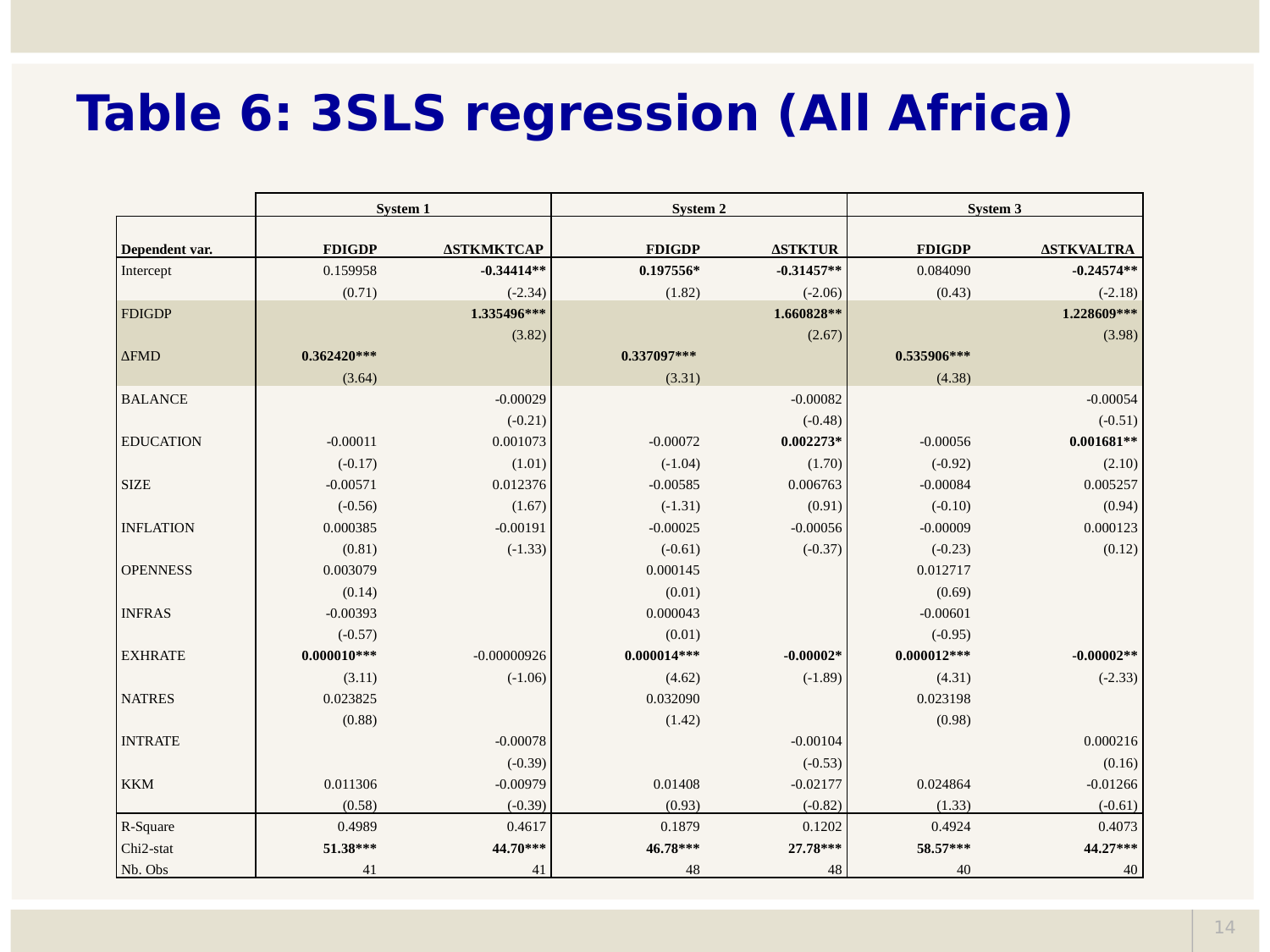

# Table 6: 3SLS regression (All Africa)
|  | System 1 |  | System 2 |  | System 3 |  |
| --- | --- | --- | --- | --- | --- | --- |
| Dependent var. | FDIGDP | ∆STKMKTCAP | FDIGDP | ∆STKTUR | FDIGDP | ∆STKVALTRA |
| Intercept | 0.159958 | -0.34414\*\* | 0.197556\* | -0.31457\*\* | 0.084090 | -0.24574\*\* |
|  | (0.71) | (-2.34) | (1.82) | (-2.06) | (0.43) | (-2.18) |
| FDIGDP |  | 1.335496\*\*\* |  | 1.660828\*\* |  | 1.228609\*\*\* |
|  |  | (3.82) |  | (2.67) |  | (3.98) |
| ∆FMD | 0.362420\*\*\* |  | 0.337097\*\*\* |  | 0.535906\*\*\* |  |
|  | (3.64) |  | (3.31) |  | (4.38) |  |
| BALANCE |  | -0.00029 |  | -0.00082 |  | -0.00054 |
|  |  | (-0.21) |  | (-0.48) |  | (-0.51) |
| EDUCATION | -0.00011 | 0.001073 | -0.00072 | 0.002273\* | -0.00056 | 0.001681\*\* |
|  | (-0.17) | (1.01) | (-1.04) | (1.70) | (-0.92) | (2.10) |
| SIZE | -0.00571 | 0.012376 | -0.00585 | 0.006763 | -0.00084 | 0.005257 |
|  | (-0.56) | (1.67) | (-1.31) | (0.91) | (-0.10) | (0.94) |
| INFLATION | 0.000385 | -0.00191 | -0.00025 | -0.00056 | -0.00009 | 0.000123 |
|  | (0.81) | (-1.33) | (-0.61) | (-0.37) | (-0.23) | (0.12) |
| OPENNESS | 0.003079 |  | 0.000145 |  | 0.012717 |  |
|  | (0.14) |  | (0.01) |  | (0.69) |  |
| INFRAS | -0.00393 |  | 0.000043 |  | -0.00601 |  |
|  | (-0.57) |  | (0.01) |  | (-0.95) |  |
| EXHRATE | 0.000010\*\*\* | -0.00000926 | 0.000014\*\*\* | -0.00002\* | 0.000012\*\*\* | -0.00002\*\* |
|  | (3.11) | (-1.06) | (4.62) | (-1.89) | (4.31) | (-2.33) |
| NATRES | 0.023825 |  | 0.032090 |  | 0.023198 |  |
|  | (0.88) |  | (1.42) |  | (0.98) |  |
| INTRATE |  | -0.00078 |  | -0.00104 |  | 0.000216 |
|  |  | (-0.39) |  | (-0.53) |  | (0.16) |
| KKM | 0.011306 | -0.00979 | 0.01408 | -0.02177 | 0.024864 | -0.01266 |
|  | (0.58) | (-0.39) | (0.93) | (-0.82) | (1.33) | (-0.61) |
| R-Square | 0.4989 | 0.4617 | 0.1879 | 0.1202 | 0.4924 | 0.4073 |
| Chi2-stat | 51.38\*\*\* | 44.70\*\*\* | 46.78\*\*\* | 27.78\*\*\* | 58.57\*\*\* | 44.27\*\*\* |
| Nb. Obs | 41 | 41 | 48 | 48 | 40 | 40 |
14